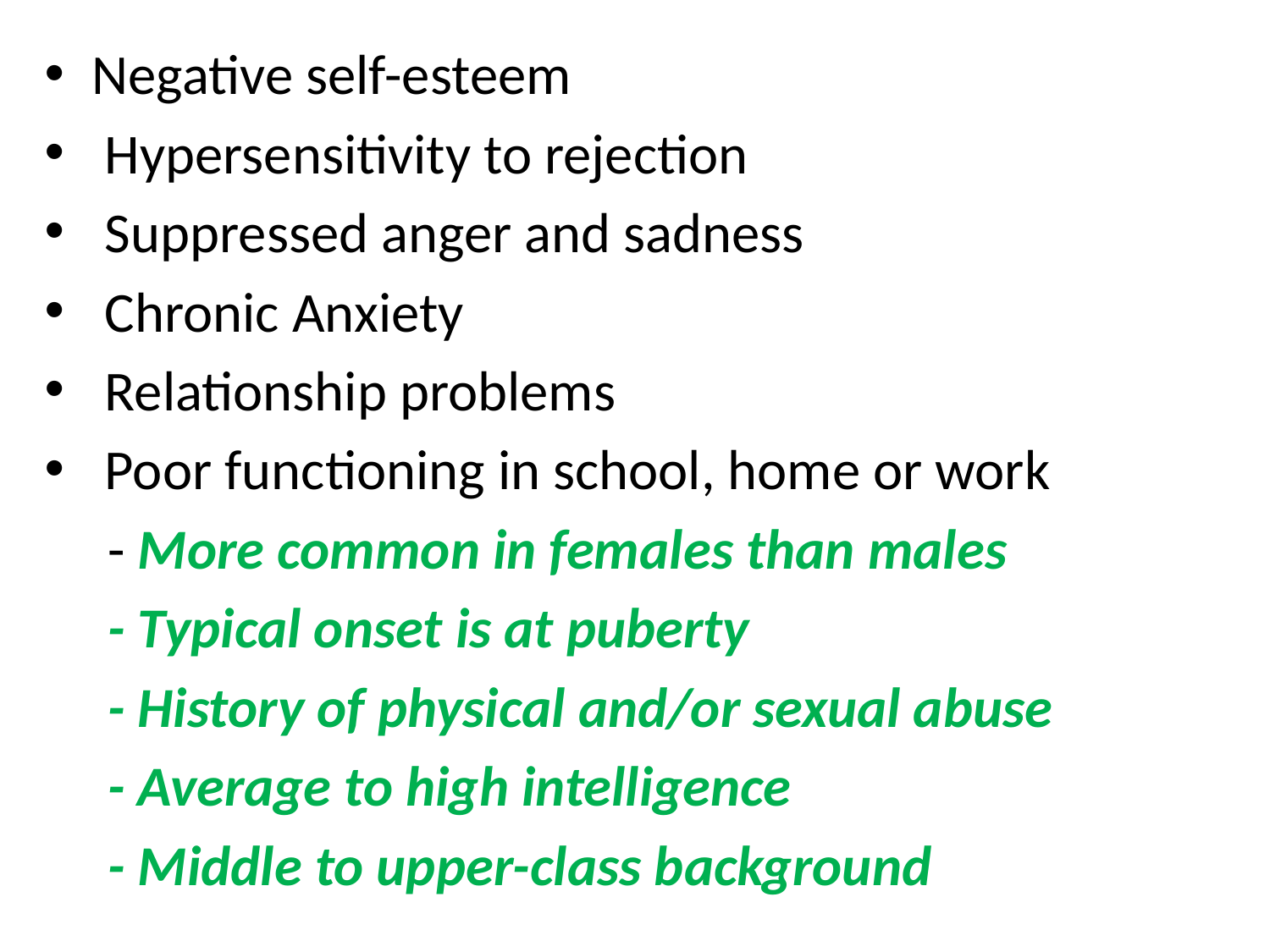

Negative self-esteem
 Hypersensitivity to rejection
 Suppressed anger and sadness
 Chronic Anxiety
 Relationship problems
 Poor functioning in school, home or work
     - More common in females than males
     - Typical onset is at puberty
     - History of physical and/or sexual abuse
     - Average to high intelligence
     - Middle to upper-class background